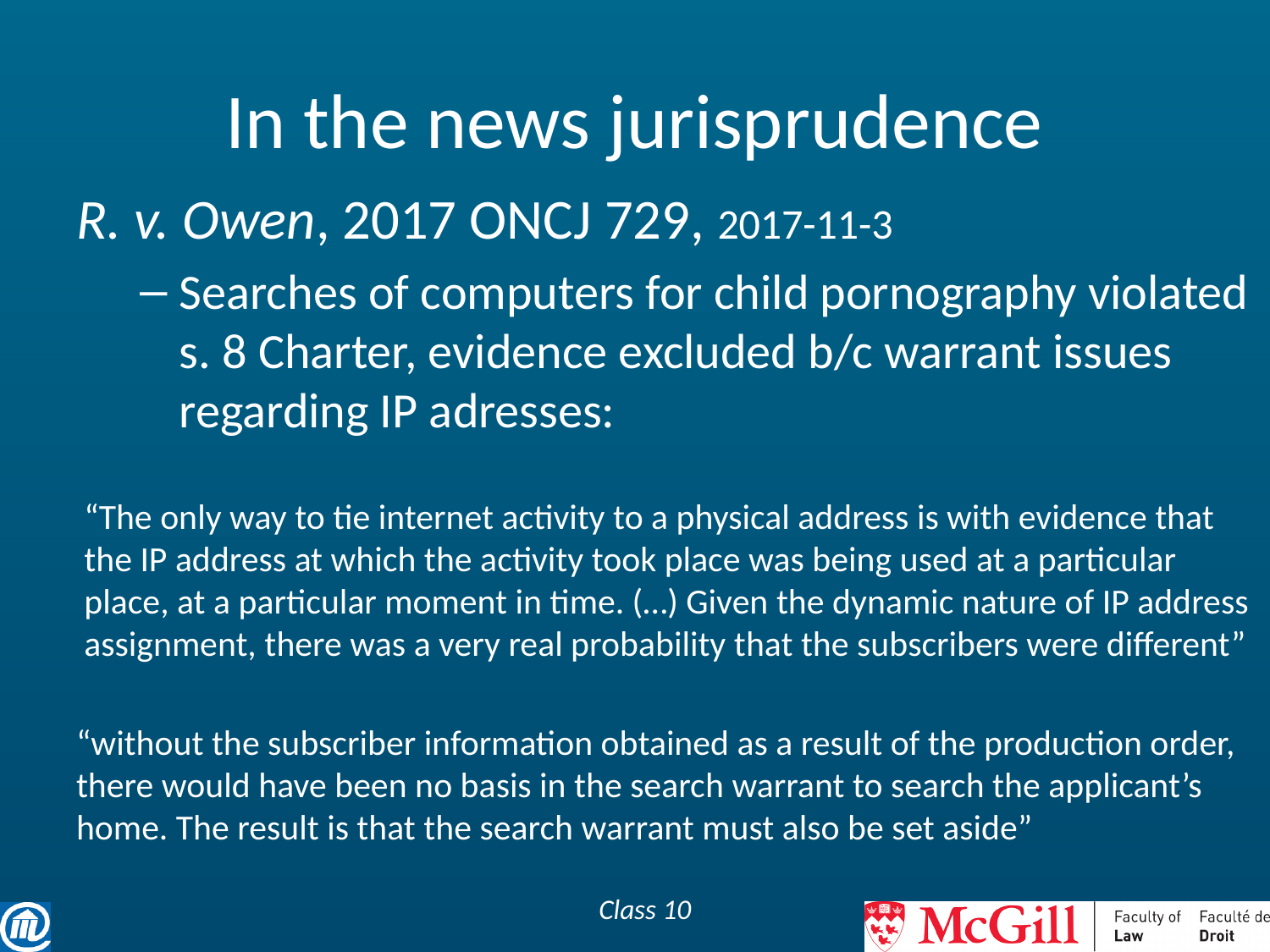

# In the news jurisprudence
R. v. Owen, 2017 ONCJ 729, 2017-11-3
Searches of computers for child pornography violated s. 8 Charter, evidence excluded b/c warrant issues regarding IP adresses:

“The only way to tie internet activity to a physical address is with evidence that the IP address at which the activity took place was being used at a particular place, at a particular moment in time. (…) Given the dynamic nature of IP address assignment, there was a very real probability that the subscribers were different”

“without the subscriber information obtained as a result of the production order, there would have been no basis in the search warrant to search the applicant’s home. The result is that the search warrant must also be set aside”

Class 10